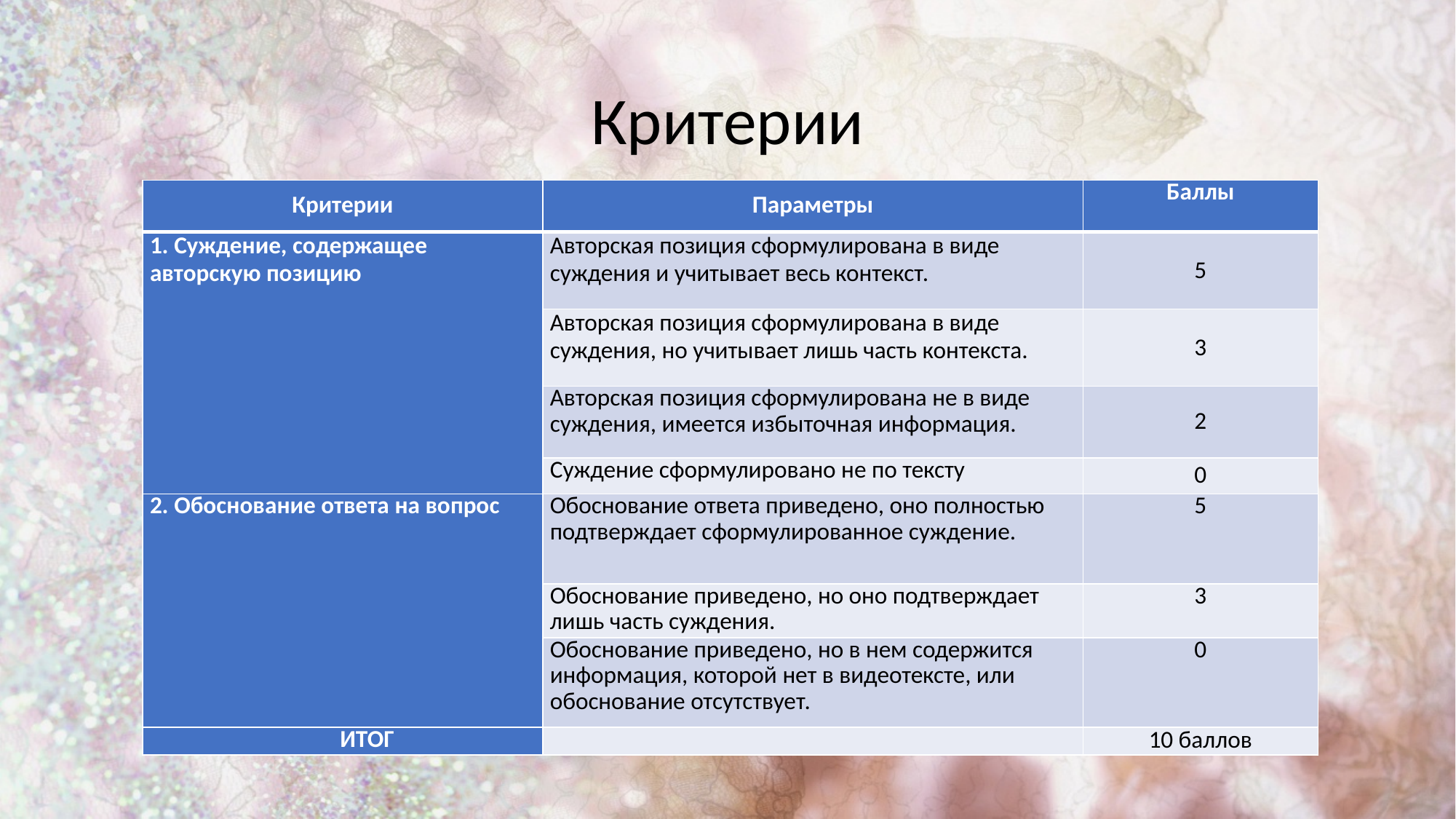

# Критерии
| Критерии | Параметры | Баллы |
| --- | --- | --- |
| 1. Суждение, содержащее авторскую позицию | Авторская позиция сформулирована в виде суждения и учитывает весь контекст. | 5 |
|  | Авторская позиция сформулирована в виде суждения, но учитывает лишь часть контекста. | 3 |
|  | Авторская позиция сформулирована не в виде суждения, имеется избыточная информация. | 2 |
|  | Суждение сформулировано не по тексту | 0 |
| 2. Обоснование ответа на вопрос | Обоснование ответа приведено, оно полностью подтверждает сформулированное суждение. | 5 |
|  | Обоснование приведено, но оно подтверждает лишь часть суждения. | 3 |
|  | Обоснование приведено, но в нем содержится информация, которой нет в видеотексте, или обоснование отсутствует. | 0 |
| ИТОГ |  | 10 баллов |